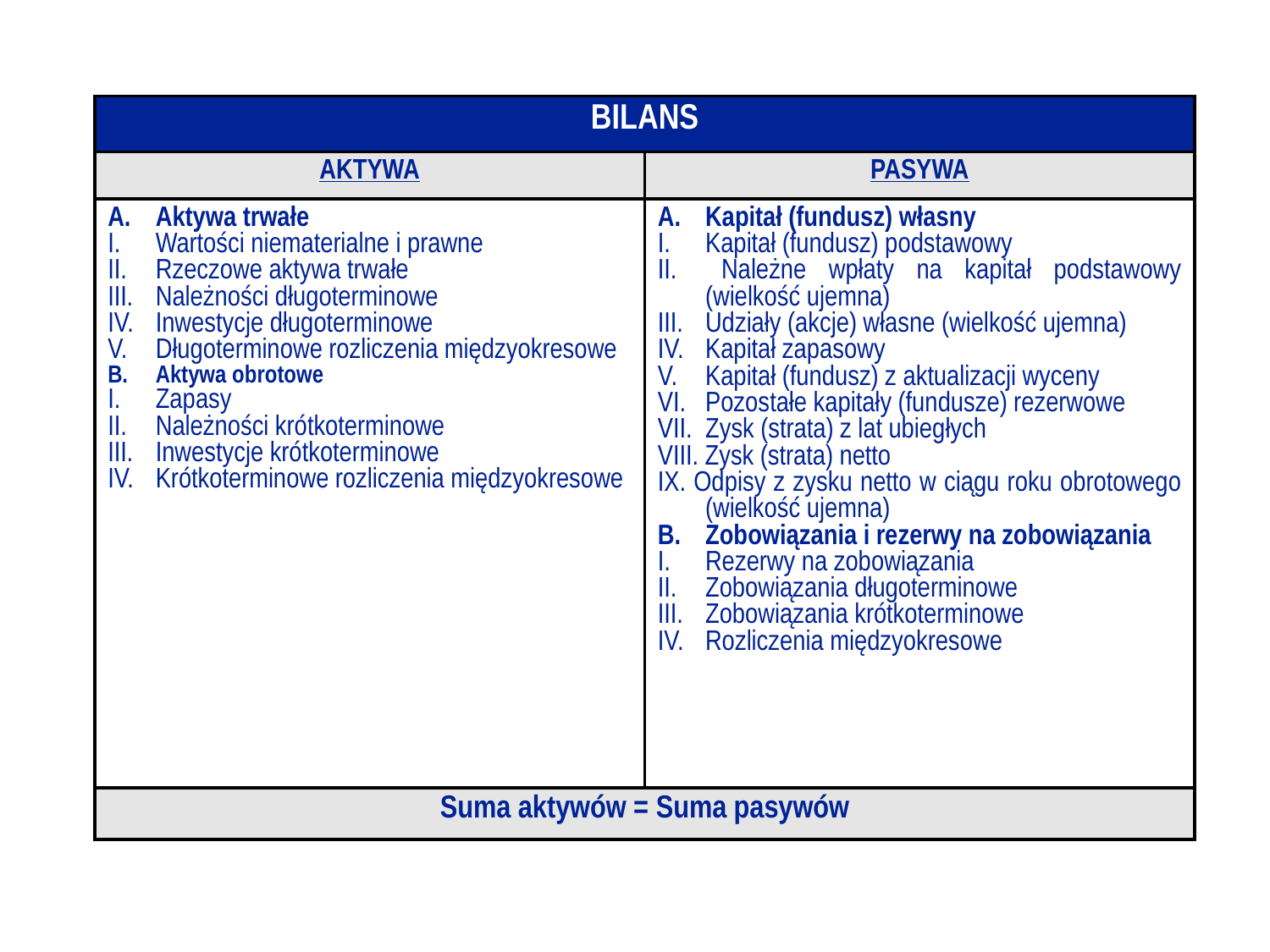

| BILANS |  |
| --- | --- |
| AKTYWA | PASYWA |
| A. Aktywa trwałe I. Wartości niematerialne i prawne II. Rzeczowe aktywa trwałe III. Należności długoterminowe IV. Inwestycje długoterminowe V. Długoterminowe rozliczenia międzyokresowe B. Aktywa obrotowe I. Zapasy II. Należności krótkoterminowe III. Inwestycje krótkoterminowe IV. Krótkoterminowe rozliczenia międzyokresowe | A. Kapitał (fundusz) własny I. Kapitał (fundusz) podstawowy II. Należne wpłaty na kapitał podstawowy (wielkość ujemna) III. Udziały (akcje) własne (wielkość ujemna) IV. Kapitał zapasowy V. Kapitał (fundusz) z aktualizacji wyceny VI. Pozostałe kapitały (fundusze) rezerwowe VII. Zysk (strata) z lat ubiegłych VIII. Zysk (strata) netto IX. Odpisy z zysku netto w ciągu roku obrotowego (wielkość ujemna) B. Zobowiązania i rezerwy na zobowiązania I. Rezerwy na zobowiązania II. Zobowiązania długoterminowe III. Zobowiązania krótkoterminowe IV. Rozliczenia międzyokresowe |
| Suma aktywów = Suma pasywów |  |